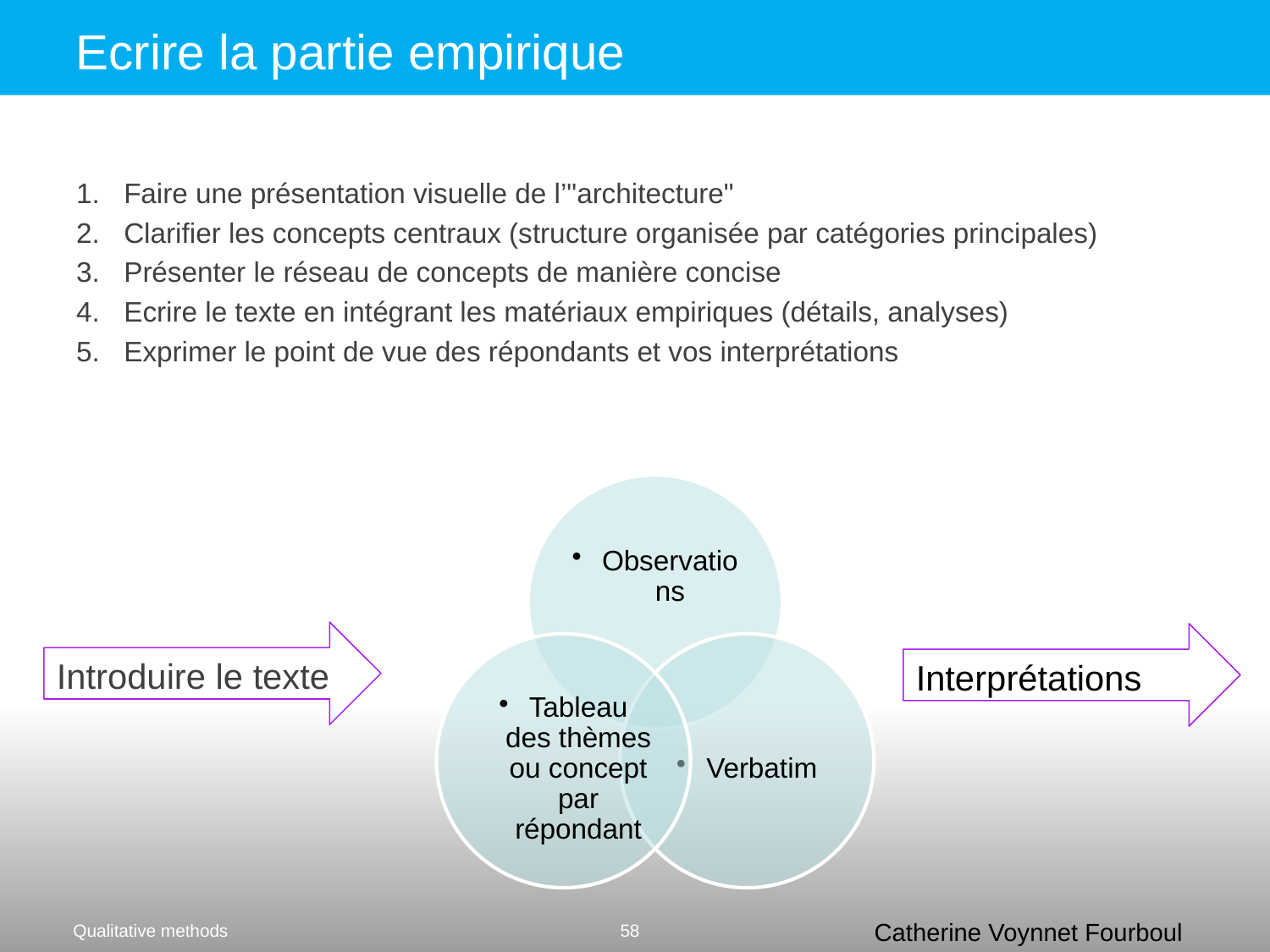

# Ecrire la partie empirique
Faire une présentation visuelle de l’"architecture"
Clarifier les concepts centraux (structure organisée par catégories principales)
Présenter le réseau de concepts de manière concise
Ecrire le texte en intégrant les matériaux empiriques (détails, analyses)
Exprimer le point de vue des répondants et vos interprétations

Observations
Verbatim
Tableau des thèmes ou concept par répondant
Introduire le texte
Interprétations